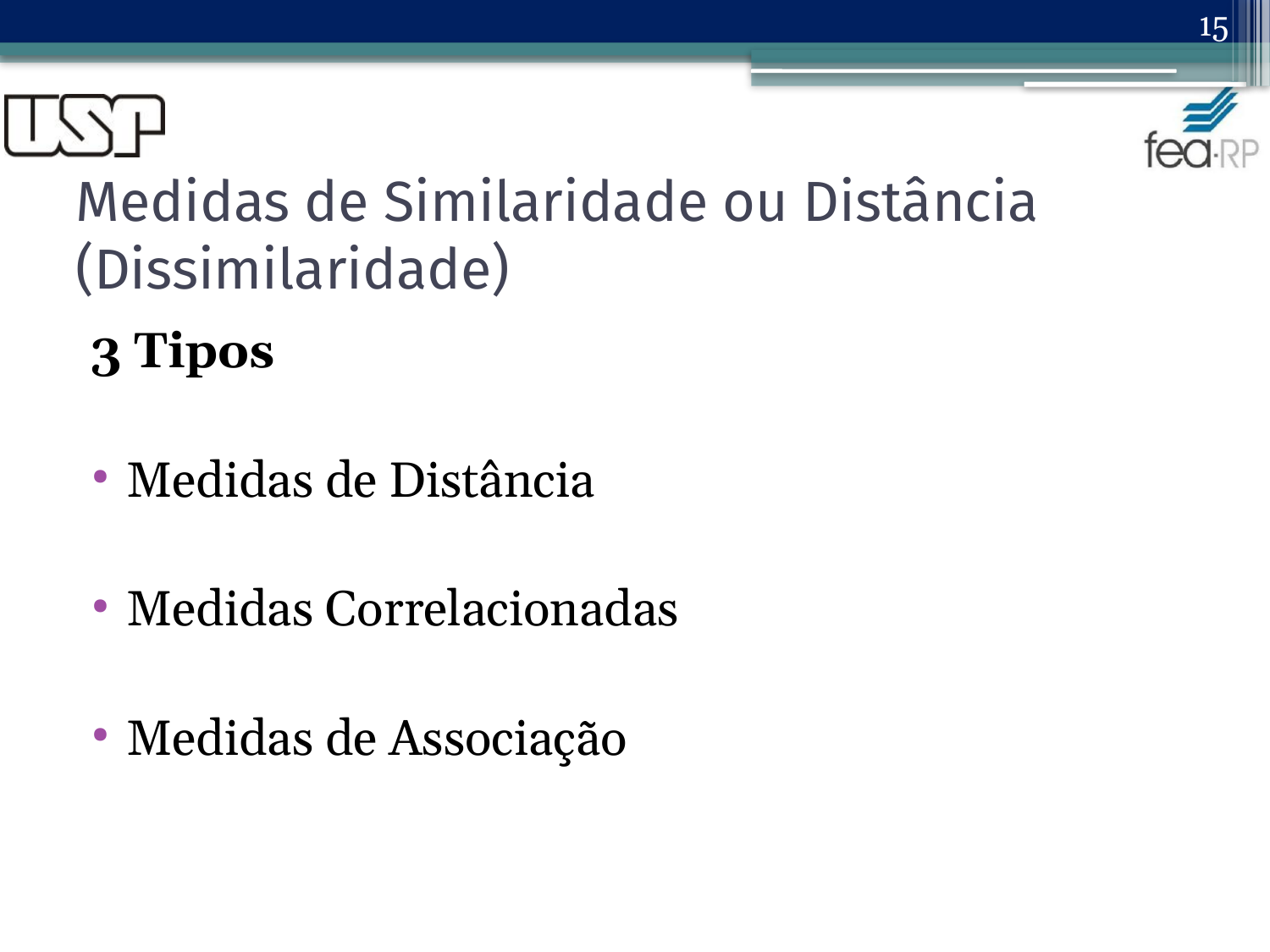

15
# Medidas de Similaridade ou Distância (Dissimilaridade)
3 Tipos

Medidas de Distância

Medidas Correlacionadas

Medidas de Associação